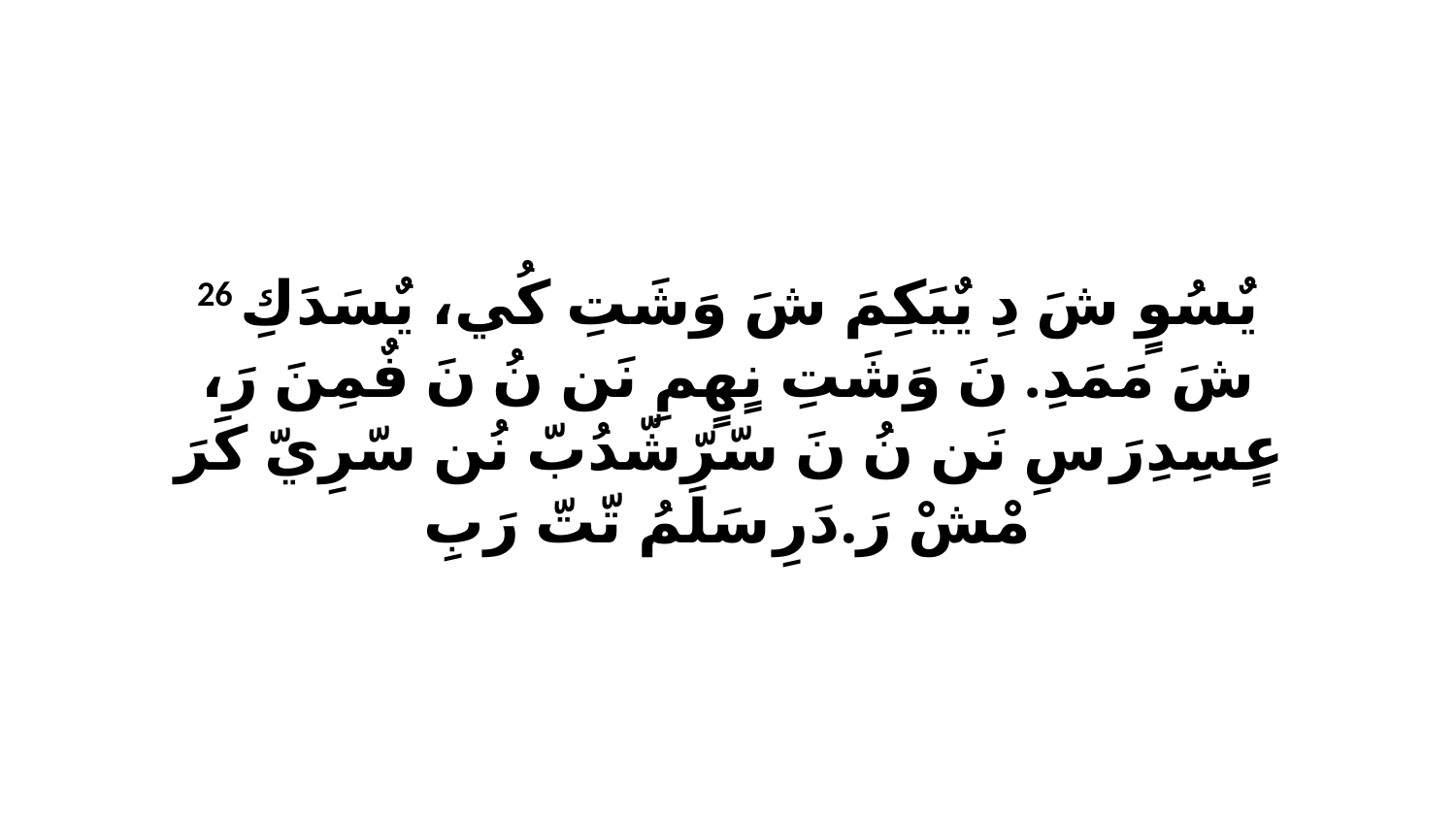

26 يٌسُوٍ شَ دِ يٌيَكِمَ شَ وَشَتِ كُي، يٌسَدَكِ شَ مَمَدِ. نَ وَشَتِ نٍهٍمِ نَن نُ نَ فٌمِنَ رَ، عٍسِدِرَ سِ نَن نُ نَ سّرّشّدُبّ نُن سّرِيّ كَرَ مْشْ رَ.دَرِ سَلَمُ تّتّ رَبِ